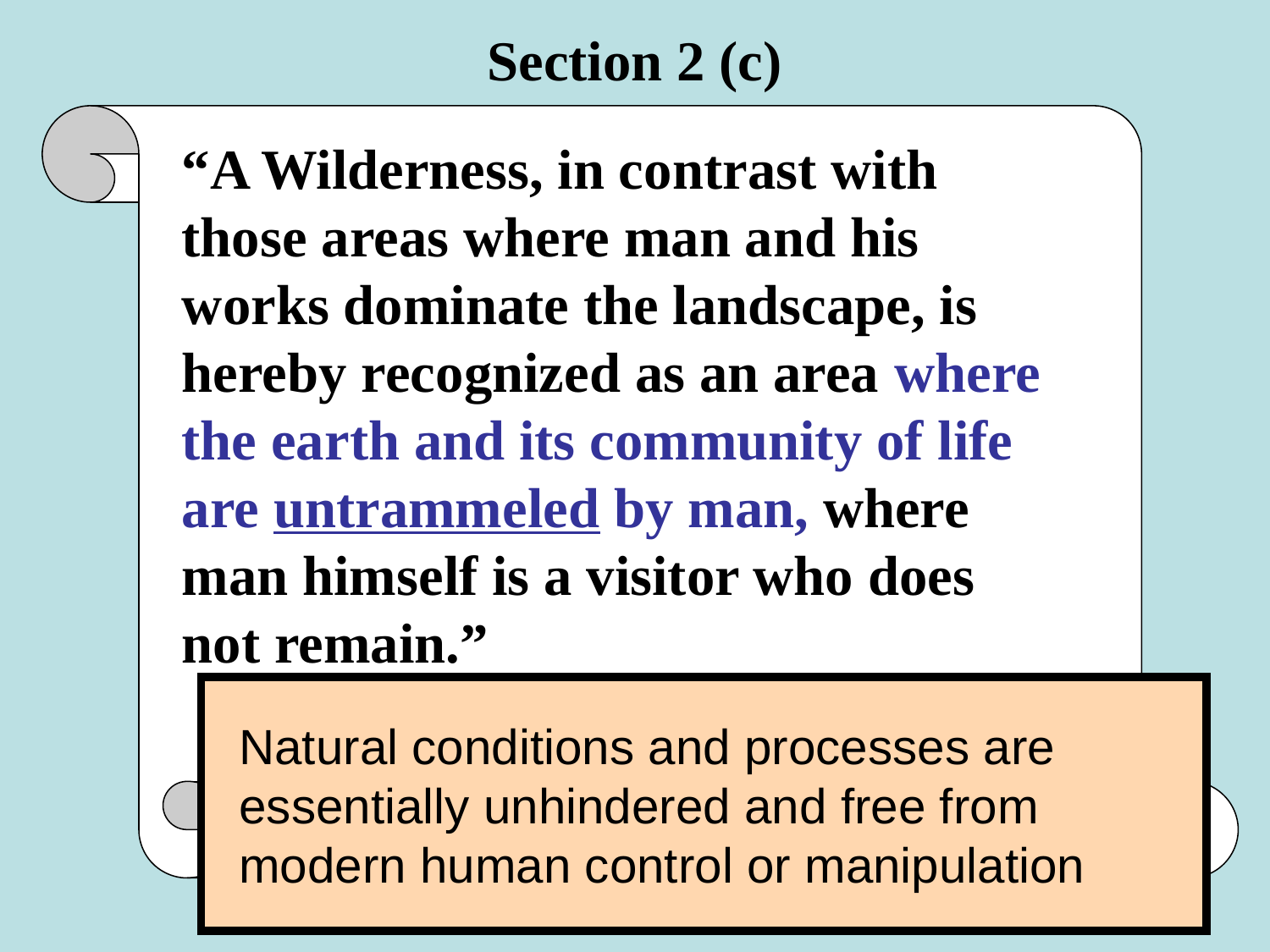

Section 2 (c)

“A Wilderness, in contrast with those areas where man and his works dominate the landscape, is hereby recognized as an area where the earth and its community of life are untrammeled by man, where man himself is a visitor who does not remain.”
Natural conditions and processes are essentially unhindered and free from modern human control or manipulation